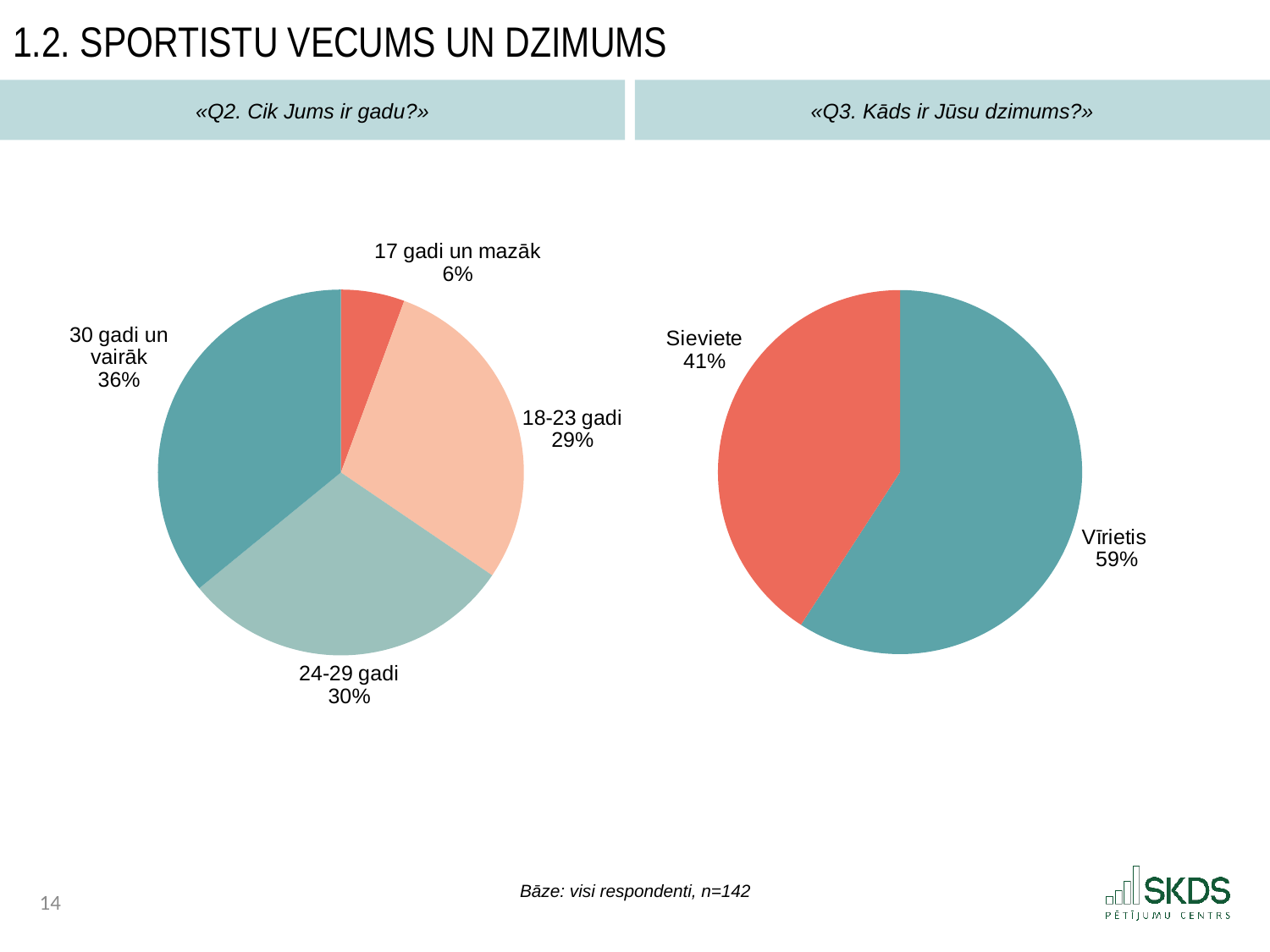

1.2. sportistu vecums un dzimums
«Q3. Kāds ir Jūsu dzimums?»
«Q2. Cik Jums ir gadu?»

### Chart

| Category |  |
|---|---|
| 17 gadi un mazāk | 5.633802816901408 |
| 18-23 gadi | 28.87323943661972 |
| 24-29 gadi | 29.577464788732396 |
| 30 gadi un vairāk | 35.91549295774648 |

### Chart

| Category |  |
|---|---|
| Vīrietis  | 59.15492957746479 |
| Sieviete | 40.84507042253521 |
Bāze: visi respondenti, n=142